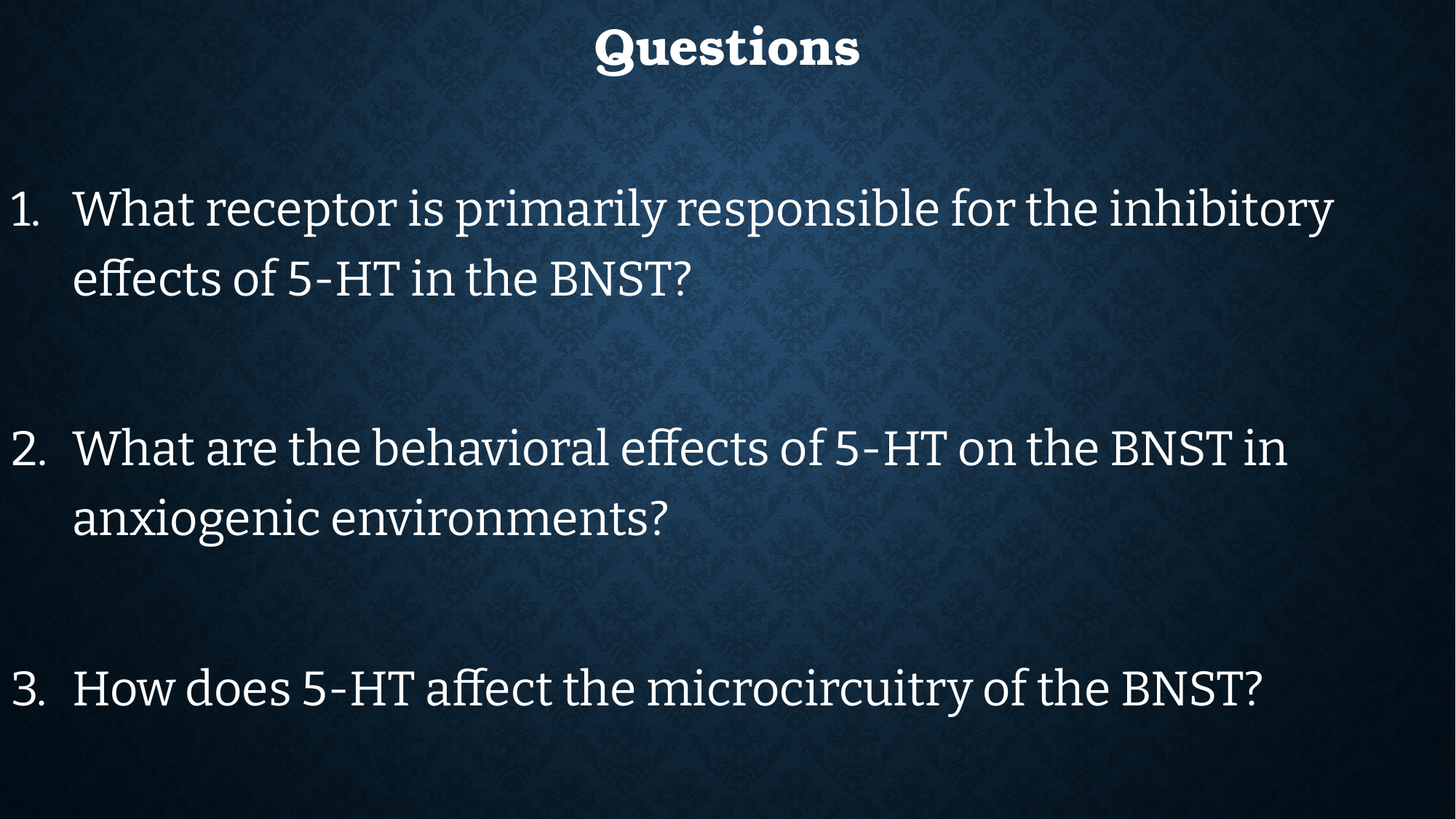

# Questions
What receptor is primarily responsible for the inhibitory effects of 5-HT in the BNST?

What are the behavioral effects of 5-HT on the BNST in anxiogenic environments?

How does 5-HT affect the microcircuitry of the BNST?